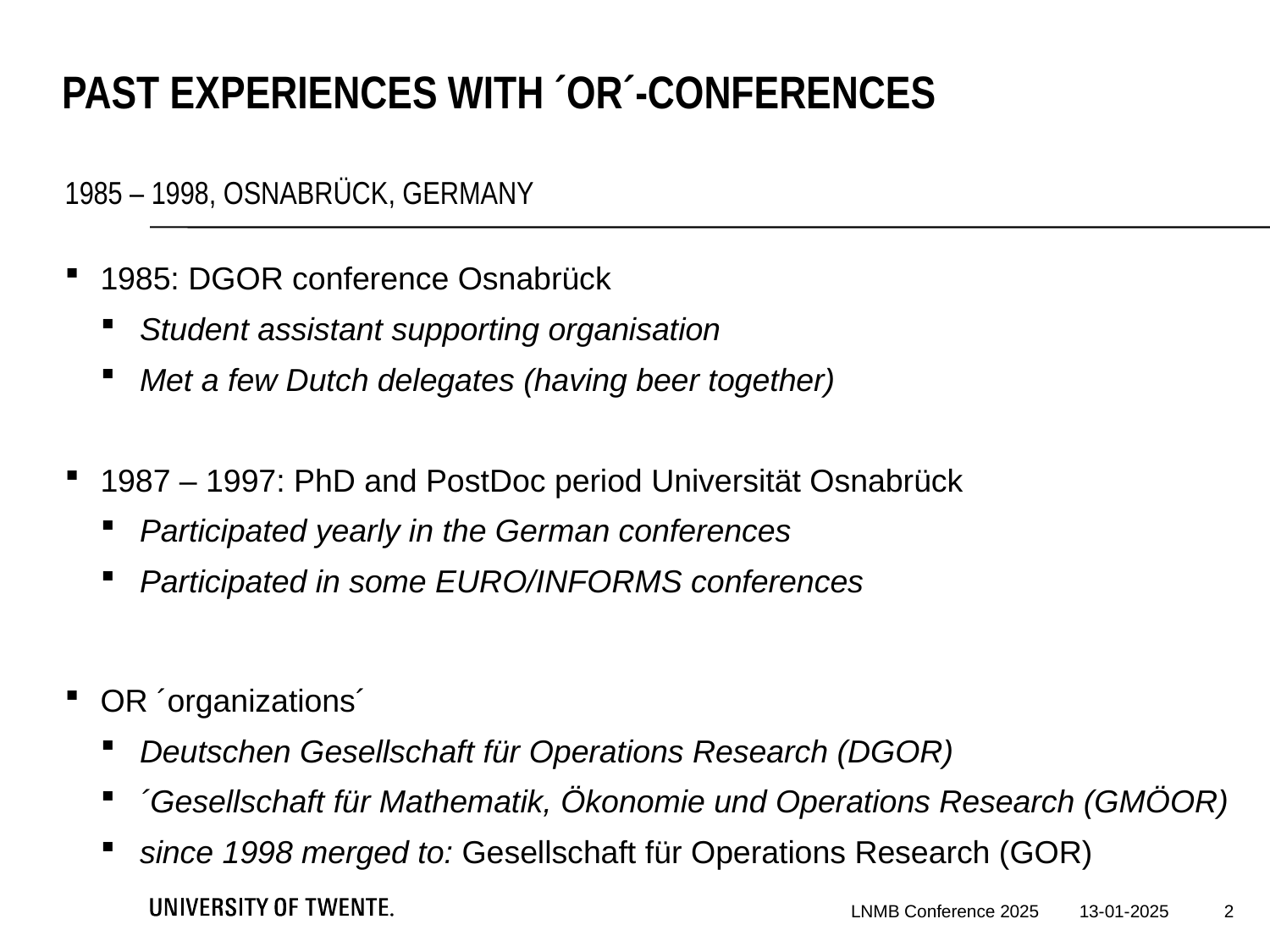

Past Experiences with ´OR´-conferences

1985 – 1998, Osnabrück, Germany
1985: DGOR conference Osnabrück
Student assistant supporting organisation
Met a few Dutch delegates (having beer together)

1987 – 1997: PhD and PostDoc period Universität Osnabrück
Participated yearly in the German conferences
Participated in some EURO/INFORMS conferences

OR ´organizations´
Deutschen Gesellschaft für Operations Research (DGOR)
´Gesellschaft für Mathematik, Ökonomie und Operations Research (GMÖOR)
since 1998 merged to: Gesellschaft für Operations Research (GOR)

2
LNMB Conference 2025
13-01-2025